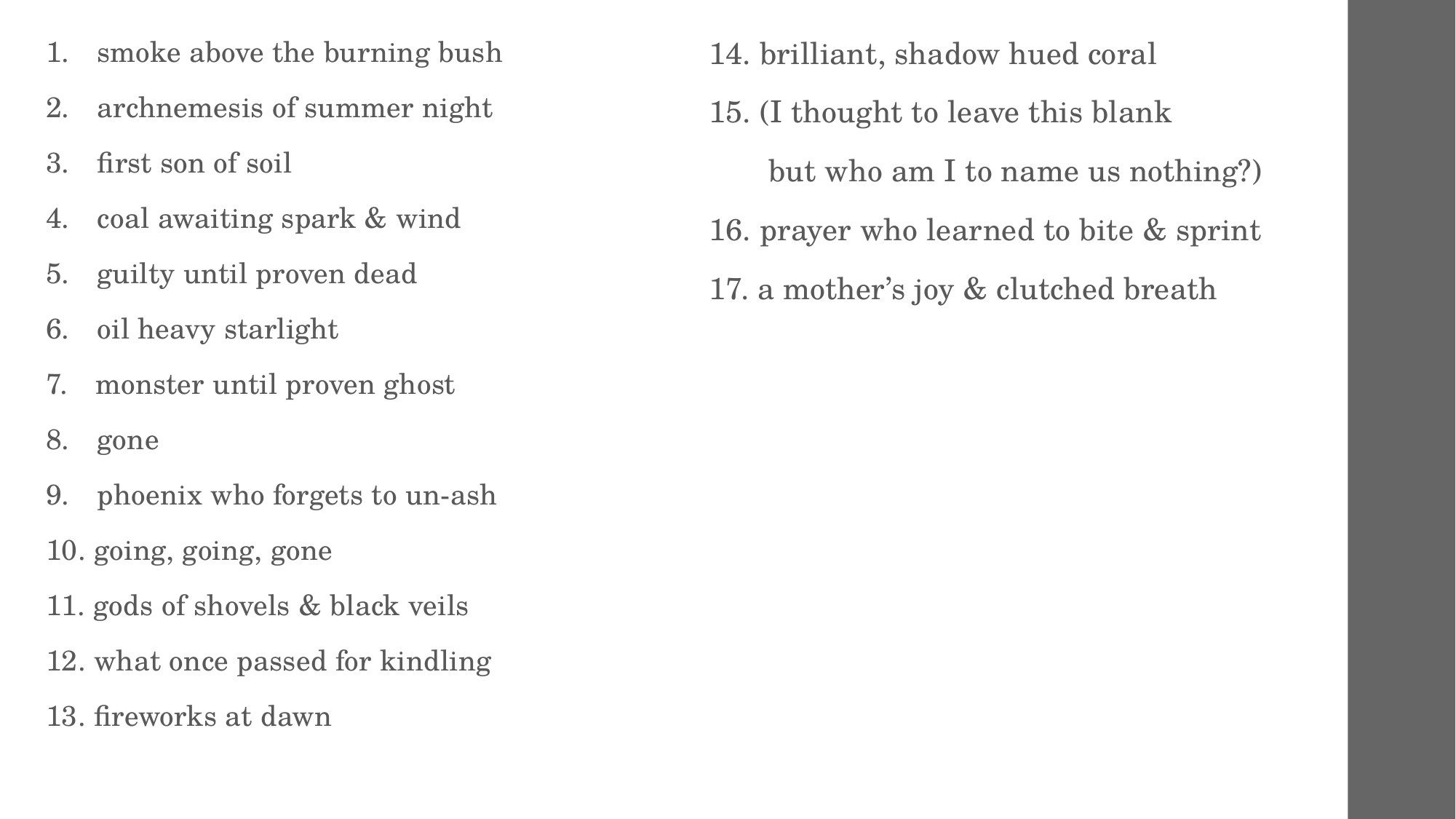

1.   smoke above the burning bush
2.   archnemesis of summer night
3.   first son of soil
4.   coal awaiting spark & wind
5.   guilty until proven dead
6.   oil heavy starlight
7.   monster until proven ghost
8.   gone
9.   phoenix who forgets to un-ash
10. going, going, gone
11. gods of shovels & black veils
12. what once passed for kindling
13. fireworks at dawn
14. brilliant, shadow hued coral
15. (I thought to leave this blank
       but who am I to name us nothing?)
16. prayer who learned to bite & sprint
17. a mother’s joy & clutched breath